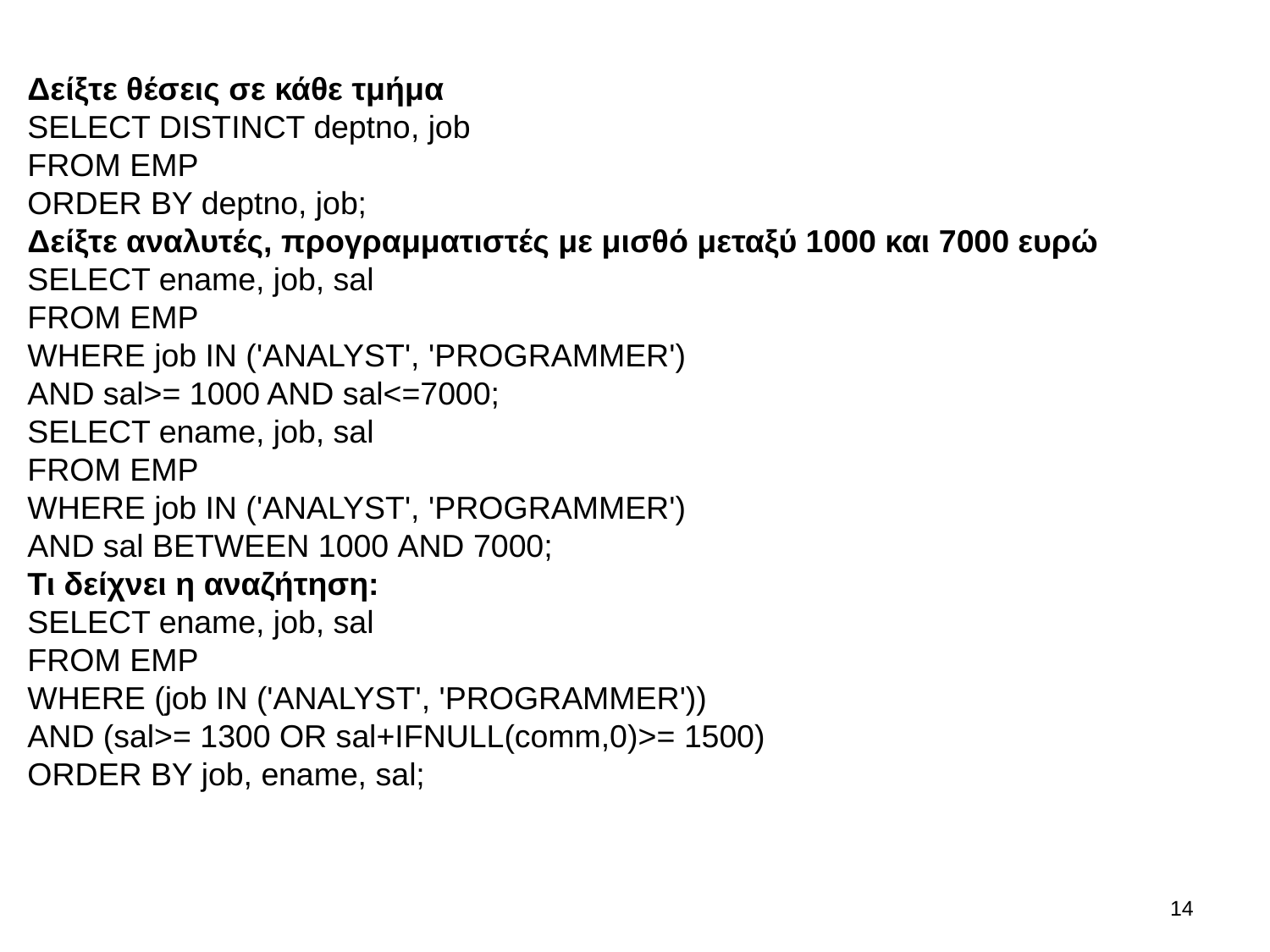

Δείξτε θέσεις σε κάθε τμήμα
SELECT DISTINCT deptno, job
FROM EMP
ORDER BY deptno, job;
Δείξτε αναλυτές, προγραμματιστές με μισθό μεταξύ 1000 και 7000 ευρώ
SELECT ename, job, sal
FROM EMP
WHERE job IN ('ANALYST', 'PROGRAMMER')
AND sal>= 1000 AND sal<=7000;
SELECT ename, job, sal
FROM EMP
WHERE job IN ('ANALYST', 'PROGRAMMER')
AND sal BETWEEN 1000 AND 7000;
Τι δείχνει η αναζήτηση:
SELECT ename, job, sal
FROM EMP
WHERE (job IN ('ANALYST', 'PROGRAMMER'))
AND (sal>= 1300 OR sal+IFNULL(comm,0)>= 1500)
ORDER BY job, ename, sal;
14